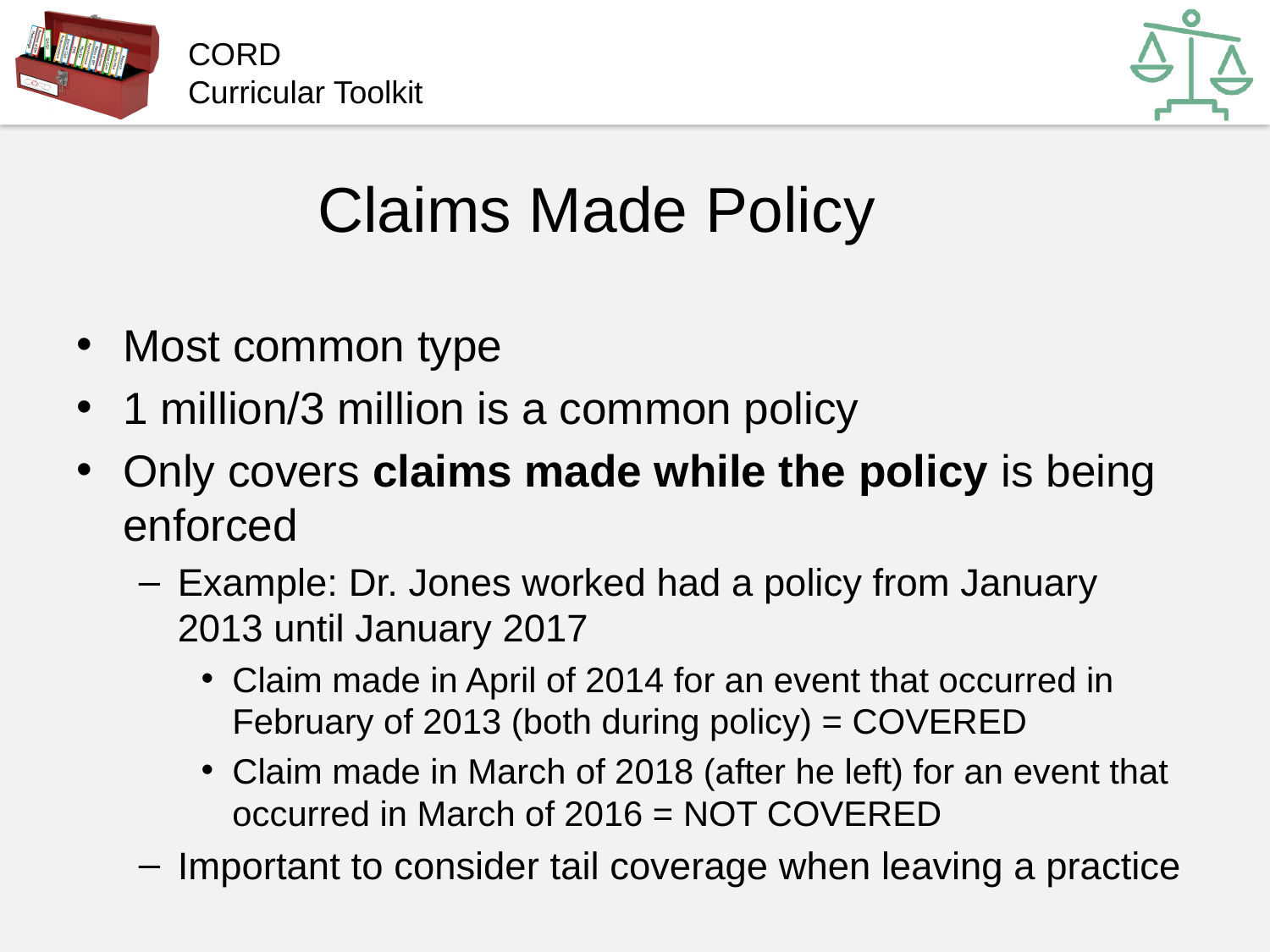

# Claims Made Policy
Most common type
1 million/3 million is a common policy
Only covers claims made while the policy is being enforced
Example: Dr. Jones worked had a policy from January 2013 until January 2017
Claim made in April of 2014 for an event that occurred in February of 2013 (both during policy) = COVERED
Claim made in March of 2018 (after he left) for an event that occurred in March of 2016 = NOT COVERED
Important to consider tail coverage when leaving a practice